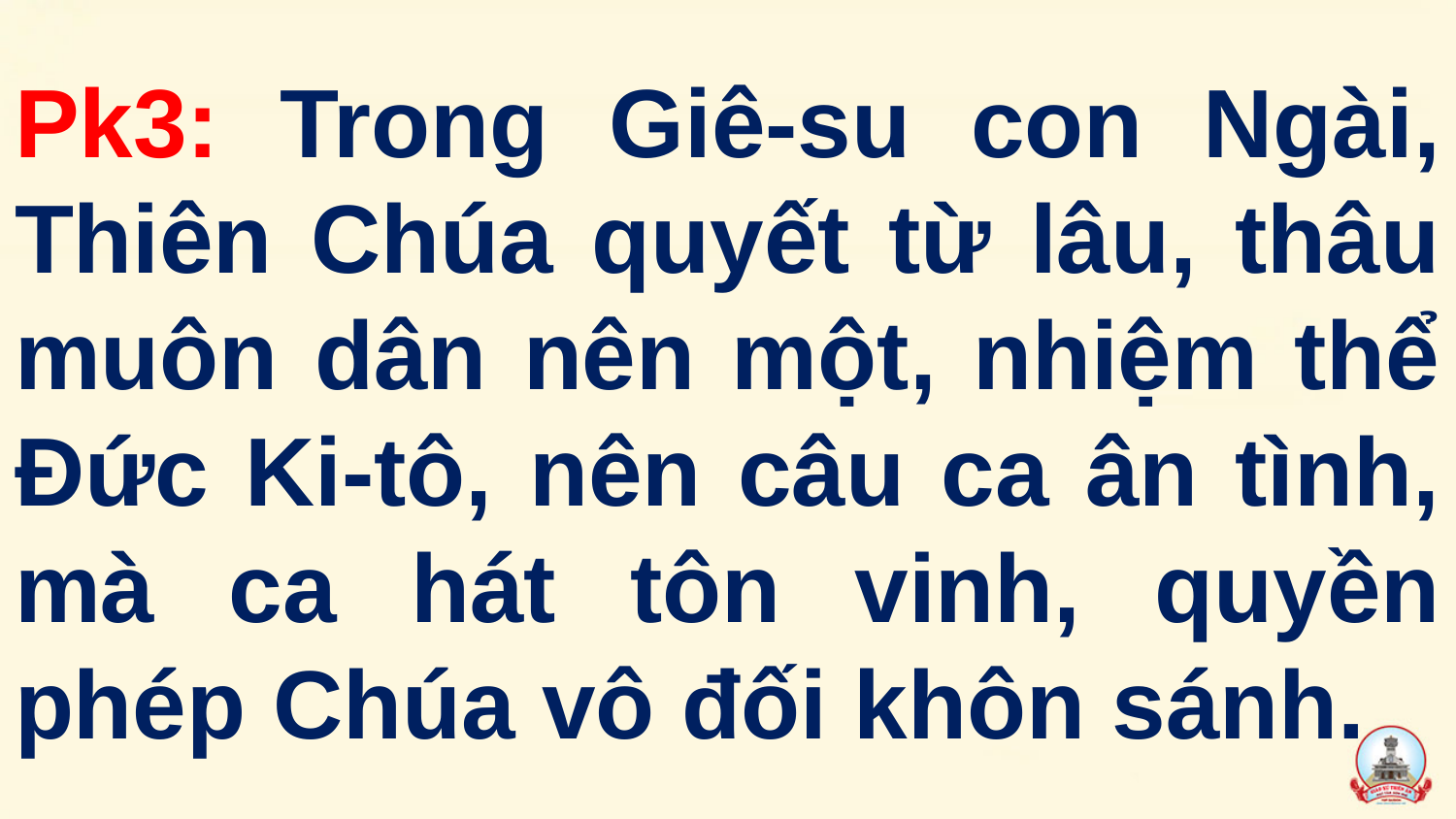

# Pk3: Trong Giê-su con Ngài, Thiên Chúa quyết từ lâu, thâu muôn dân nên một, nhiệm thể Đức Ki-tô, nên câu ca ân tình, mà ca hát tôn vinh, quyền phép Chúa vô đối khôn sánh.